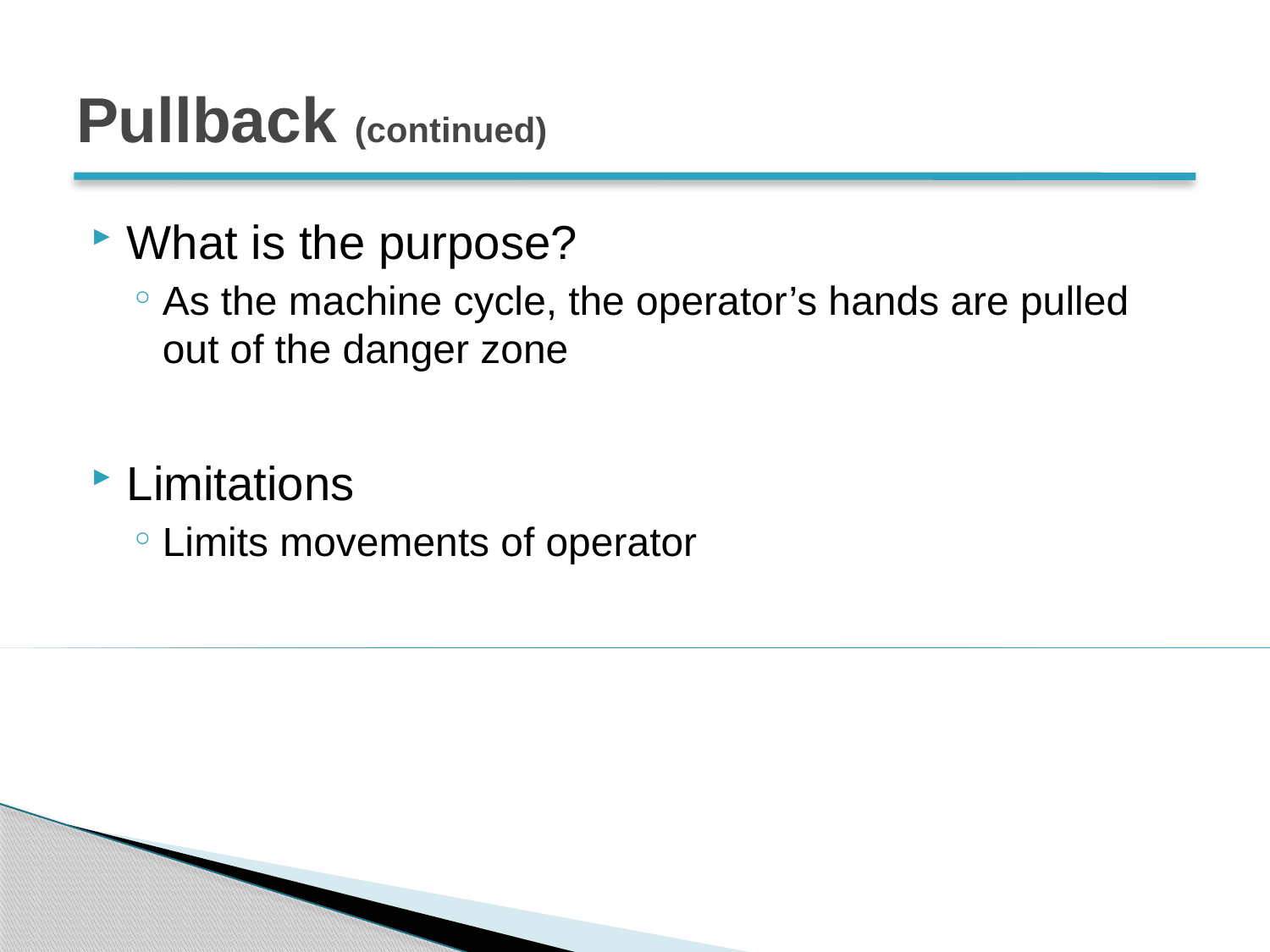

# Pullback (continued)
What is the purpose?
As the machine cycle, the operator’s hands are pulled out of the danger zone

Limitations
Limits movements of operator

48